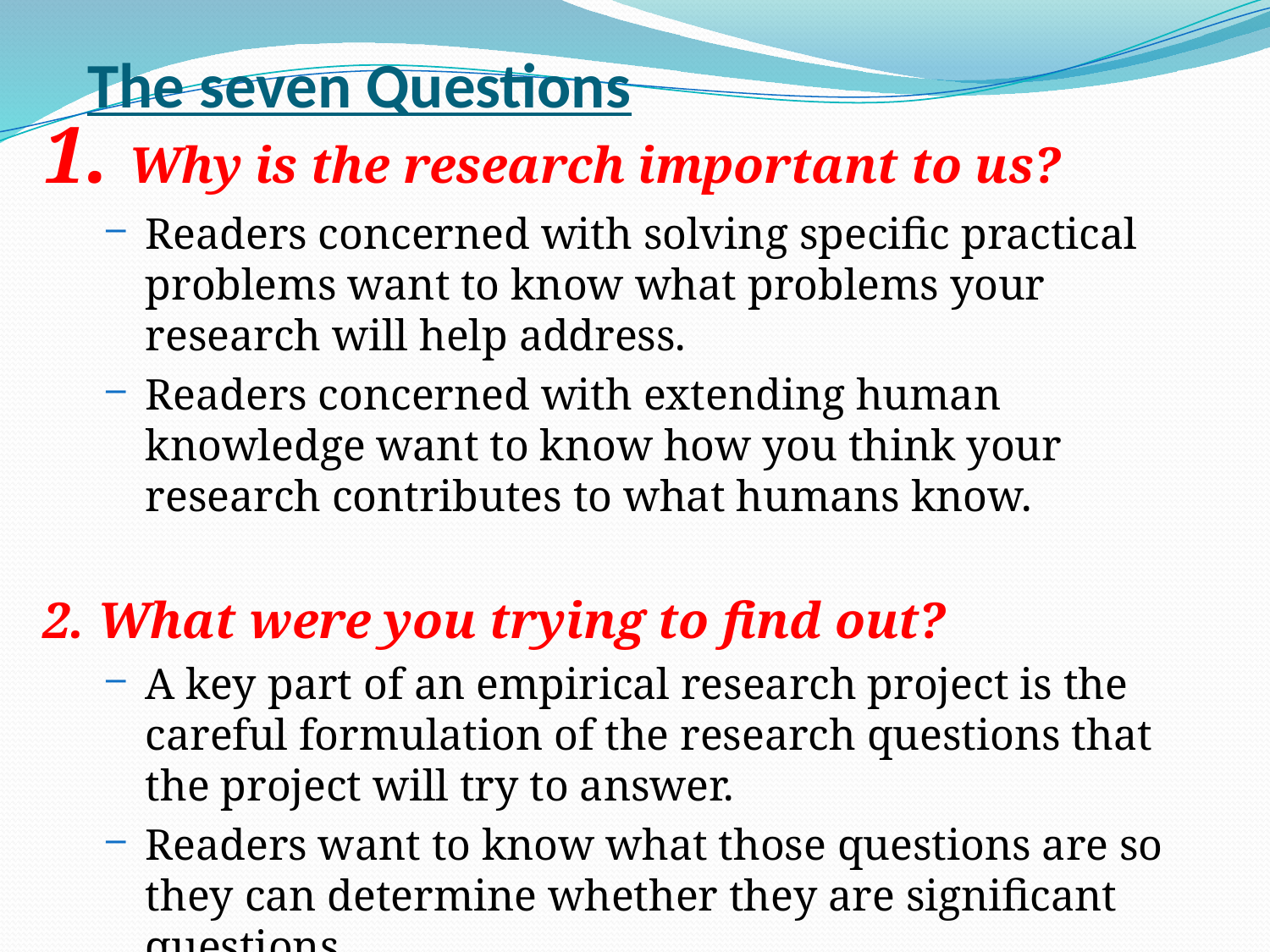

# The seven Questions
1. Why is the research important to us?
Readers concerned with solving specific practical problems want to know what problems your research will help address.
Readers concerned with extending human knowledge want to know how you think your research contributes to what humans know.

2. What were you trying to find out?
A key part of an empirical research project is the careful formulation of the research questions that the project will try to answer.
Readers want to know what those questions are so they can determine whether they are significant questions.